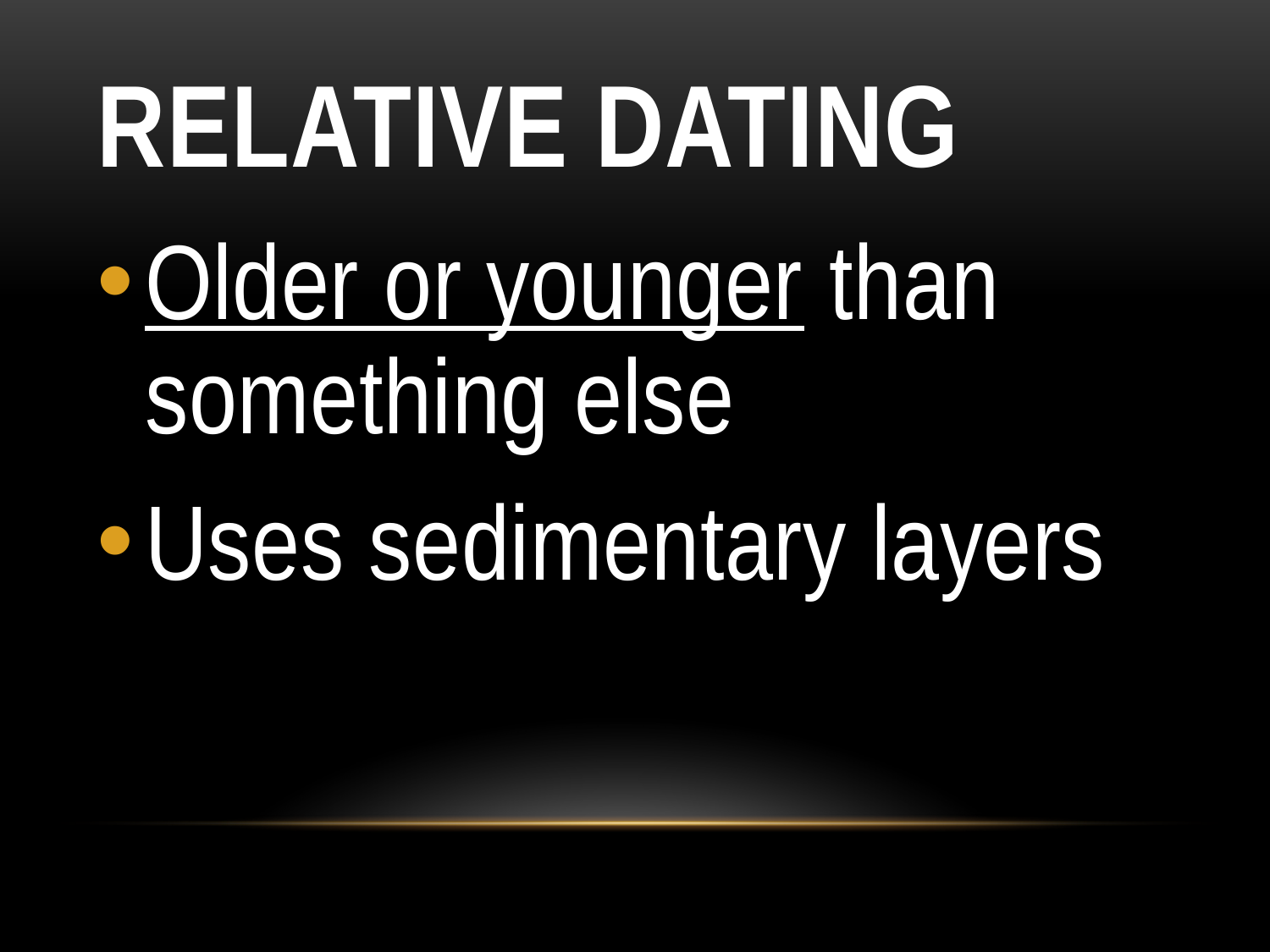

# Relative Dating
Older or younger than something else
Uses sedimentary layers